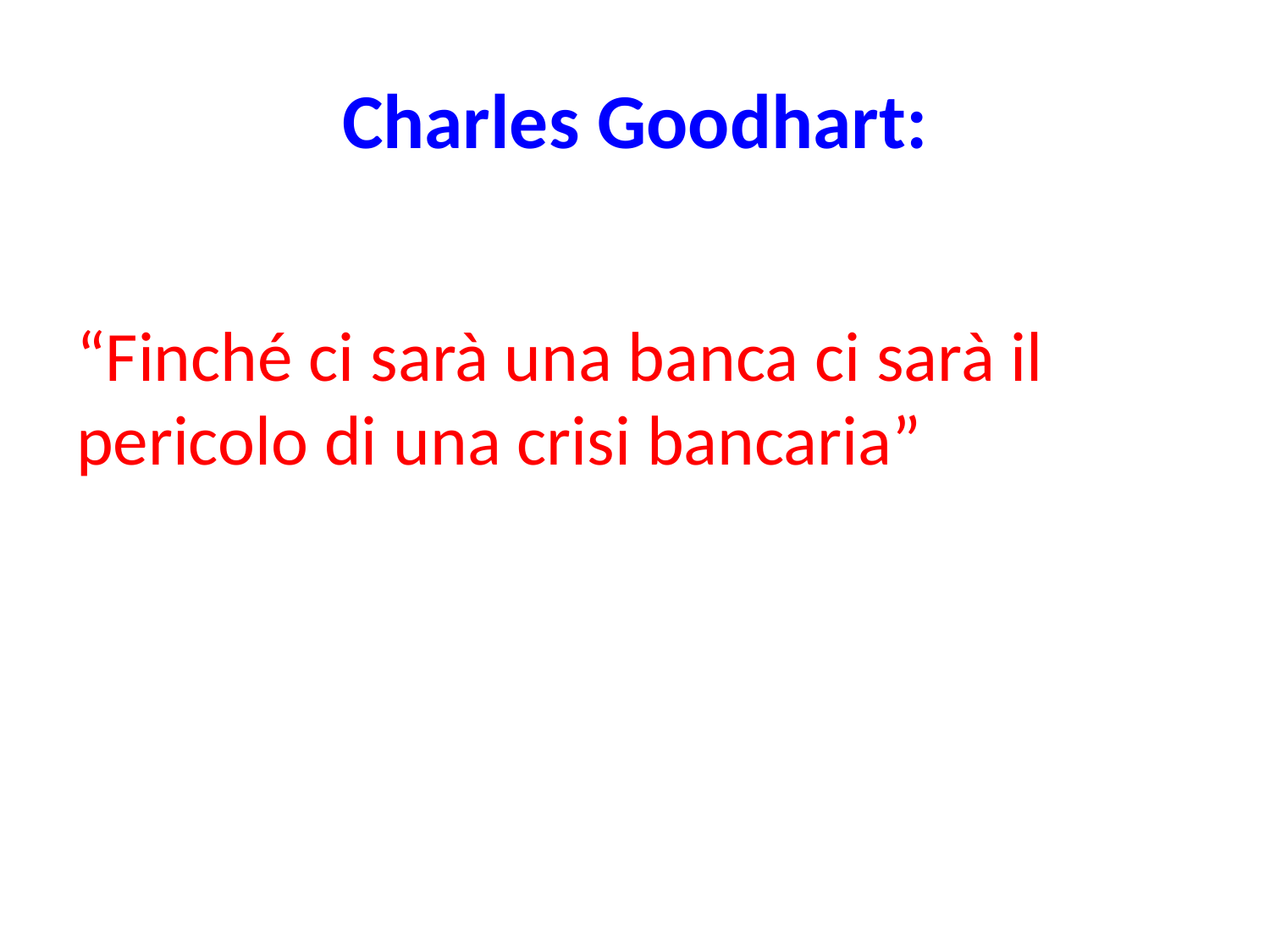

# Charles Goodhart:

“Finché ci sarà una banca ci sarà il pericolo di una crisi bancaria”